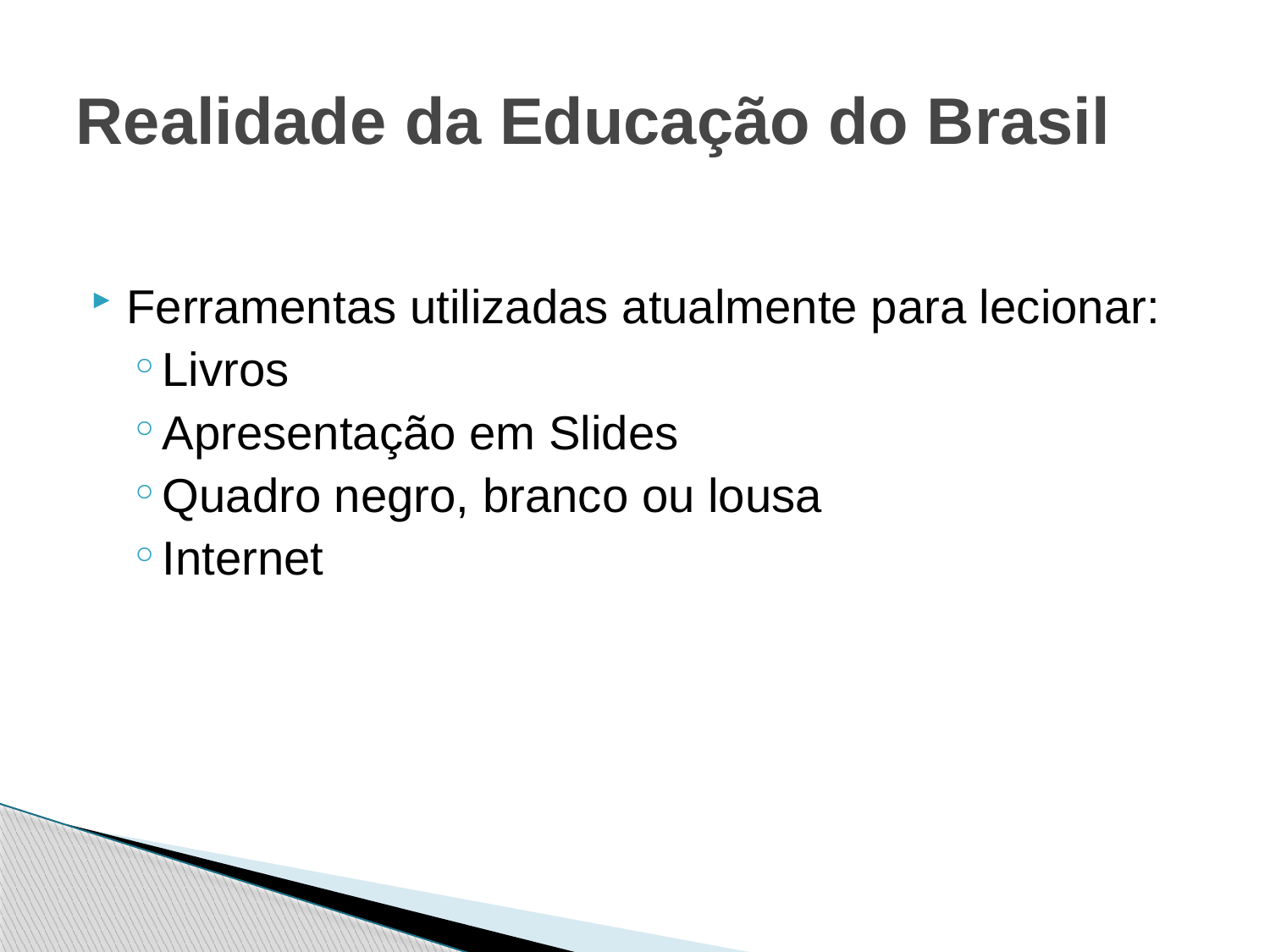

# Realidade da Educação do Brasil

Ferramentas utilizadas atualmente para lecionar:
Livros
Apresentação em Slides
Quadro negro, branco ou lousa
Internet